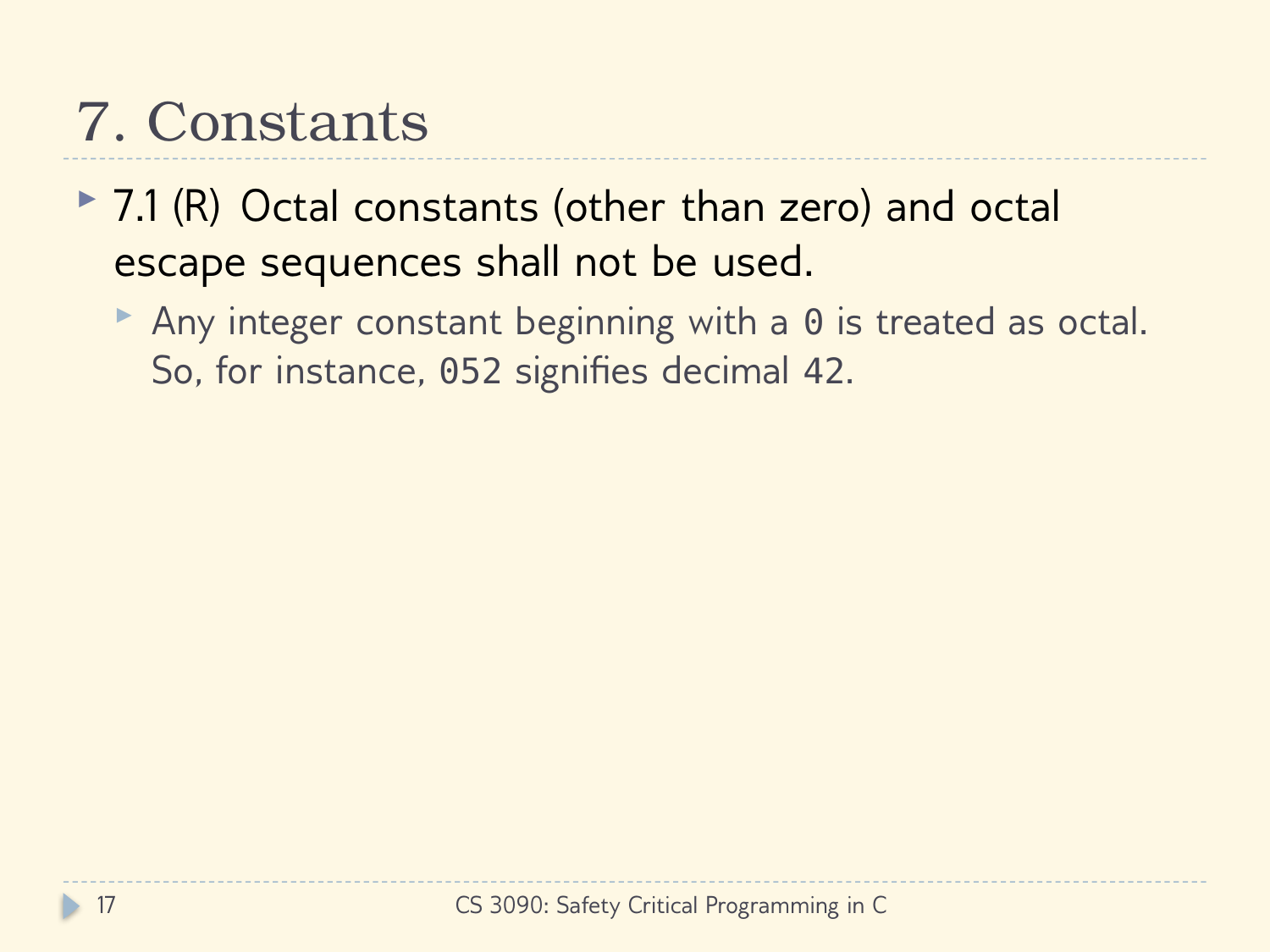

# 7. Constants
7.1 (R)	Octal constants (other than zero) and octal escape sequences shall not be used.
Any integer constant beginning with a 0 is treated as octal.  So, for instance, 052 signifies decimal 42.
17
CS 3090: Safety Critical Programming in C